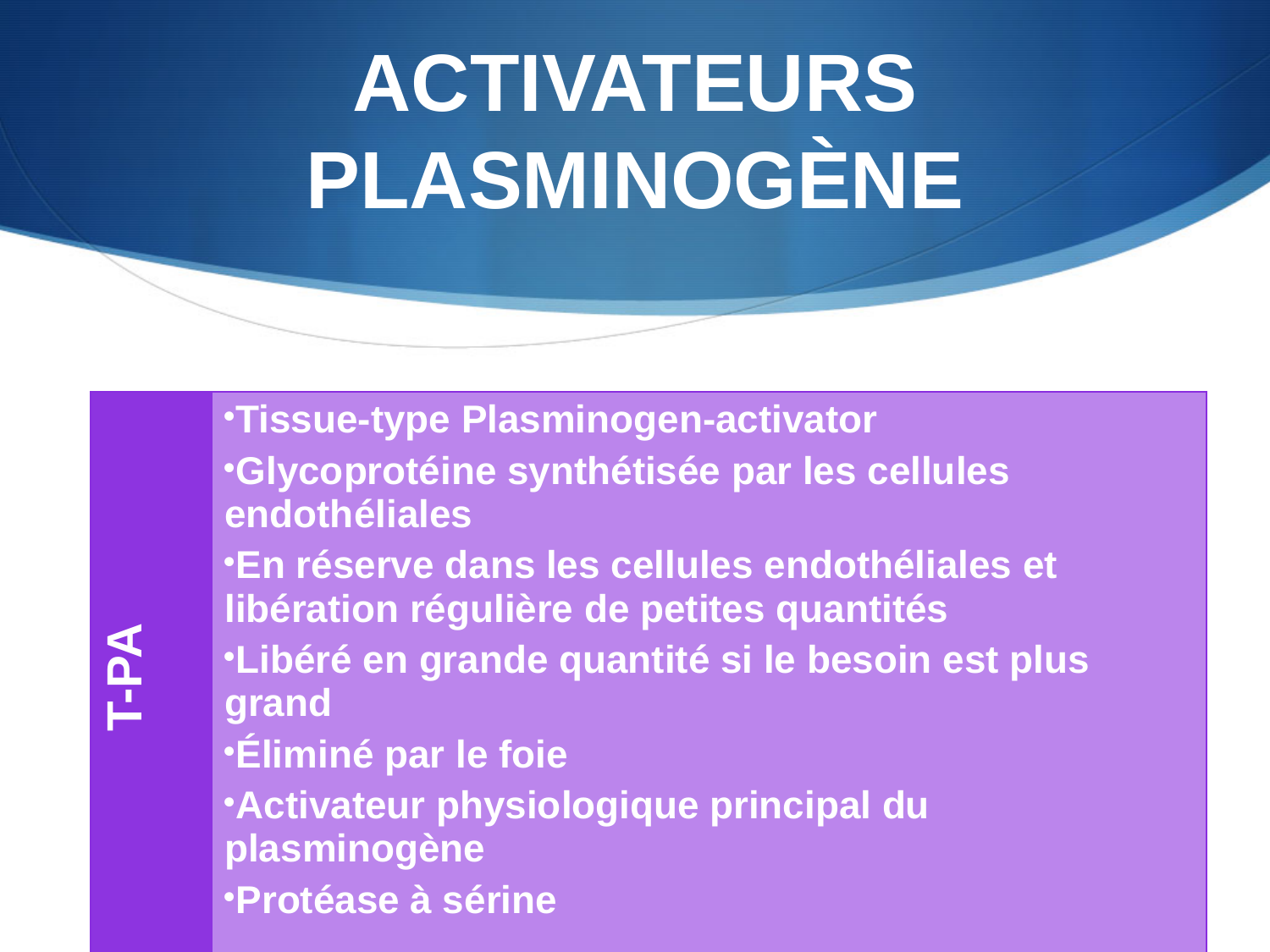

# Activateurs plasminogène
| T-PA | Tissue-type Plasminogen-activator Glycoprotéine synthétisée par les cellules endothéliales En réserve dans les cellules endothéliales et libération régulière de petites quantités Libéré en grande quantité si le besoin est plus grand Éliminé par le foie Activateur physiologique principal du plasminogène Protéase à sérine |
| --- | --- |